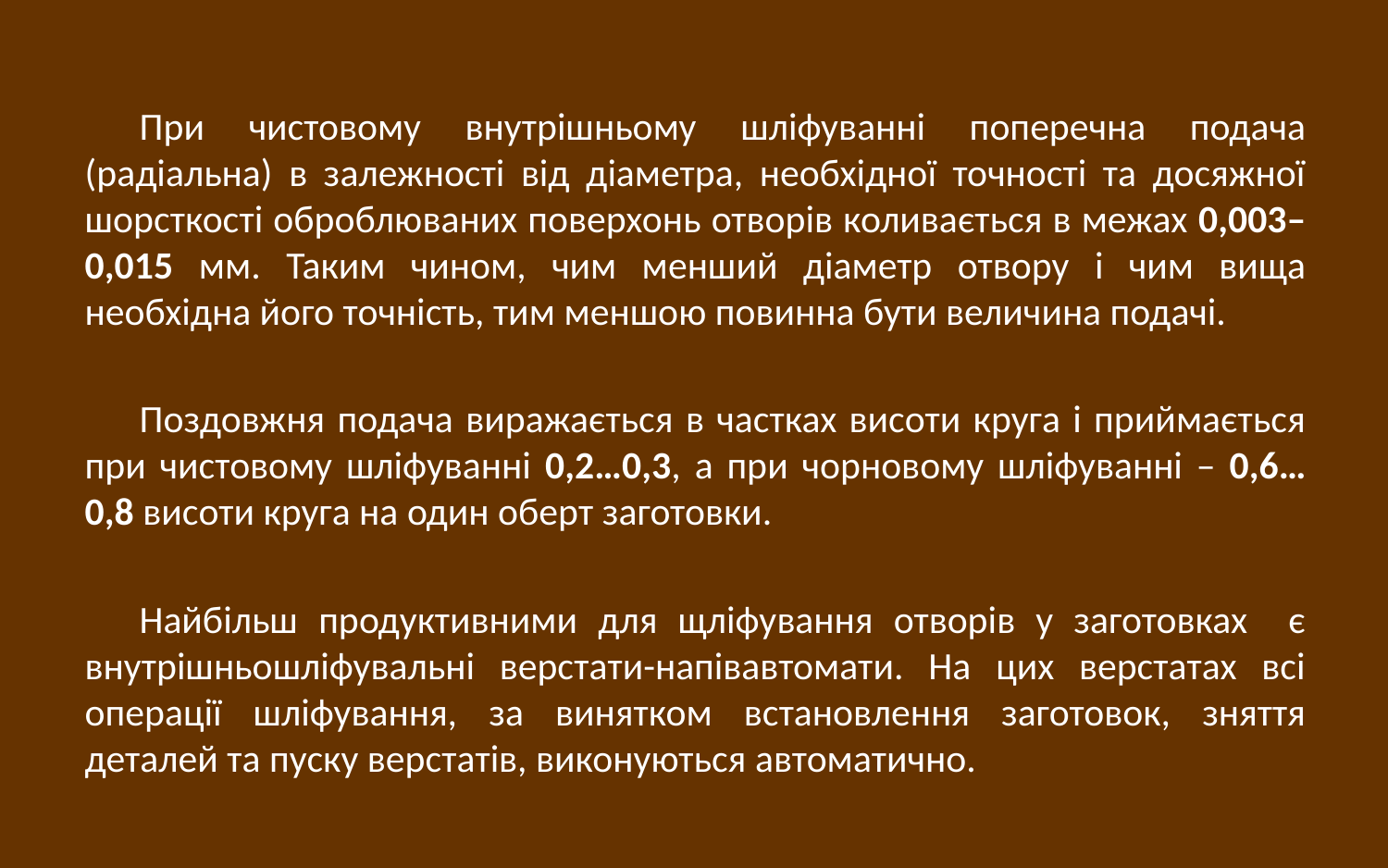

При чистовому внутрішньому шліфуванні поперечна подача (радіальна) в залежності від діаметра, необхідної точності та досяжної шорсткості оброблюваних поверхонь отворів коливається в межах 0,003–0,015 мм. Таким чином, чим менший діаметр отвору і чим вища необхідна його точність, тим меншою повинна бути величина подачі.

Поздовжня подача виражається в частках висоти круга і приймається при чистовому шліфуванні 0,2…0,3, а при чорновому шліфуванні – 0,6…0,8 висоти круга на один оберт заготовки.

Найбільш продуктивними для щліфування отворів у заготовках  є внутрішньошліфувальні верстати-напівавтомати. На цих верстатах всі операції шліфування, за винятком встановлення заготовок, зняття деталей та пуску верстатів, виконуються автоматично.